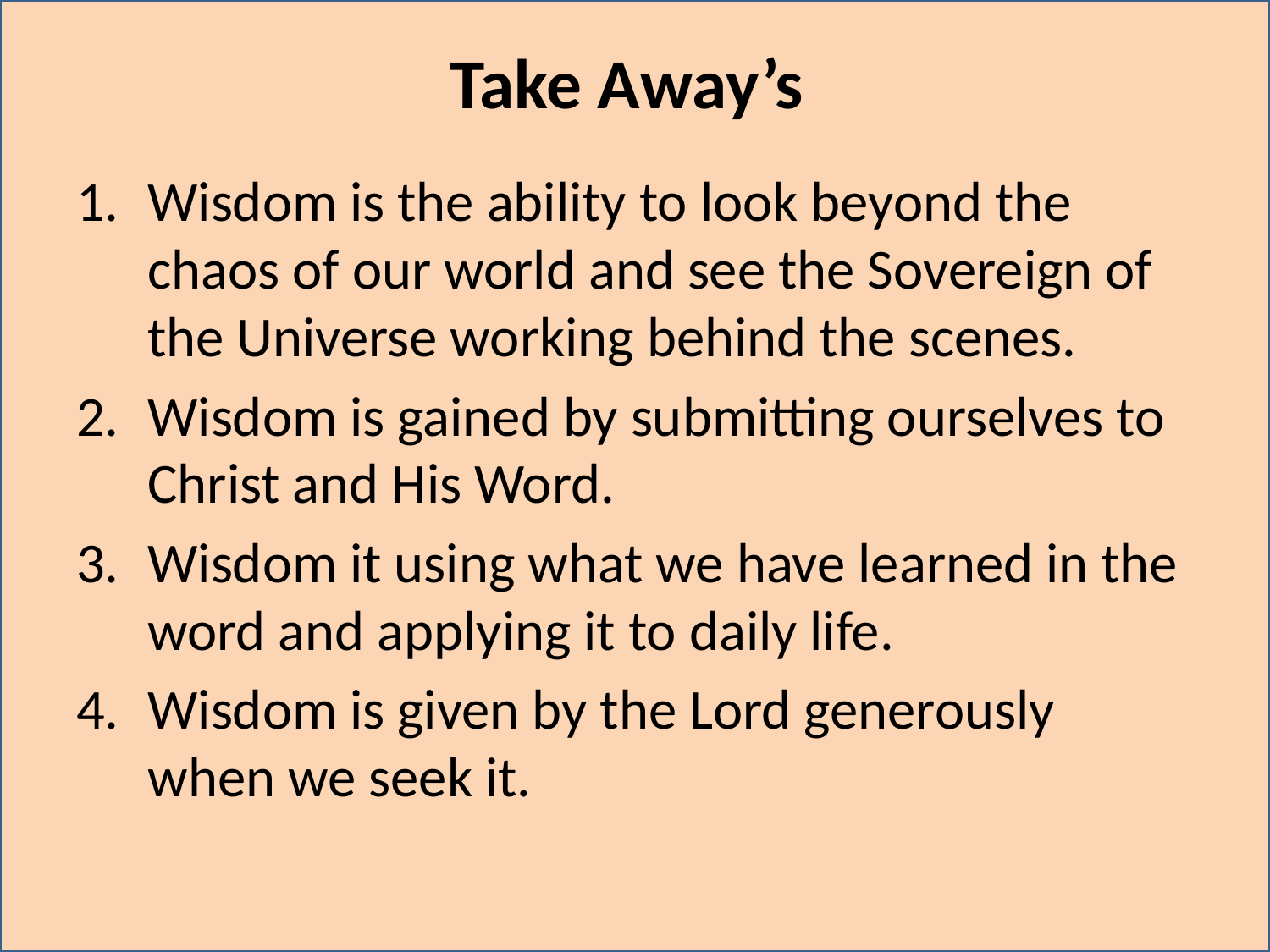

# Take Away’s
Wisdom is the ability to look beyond the chaos of our world and see the Sovereign of the Universe working behind the scenes.
Wisdom is gained by submitting ourselves to Christ and His Word.
Wisdom it using what we have learned in the word and applying it to daily life.
Wisdom is given by the Lord generously when we seek it.